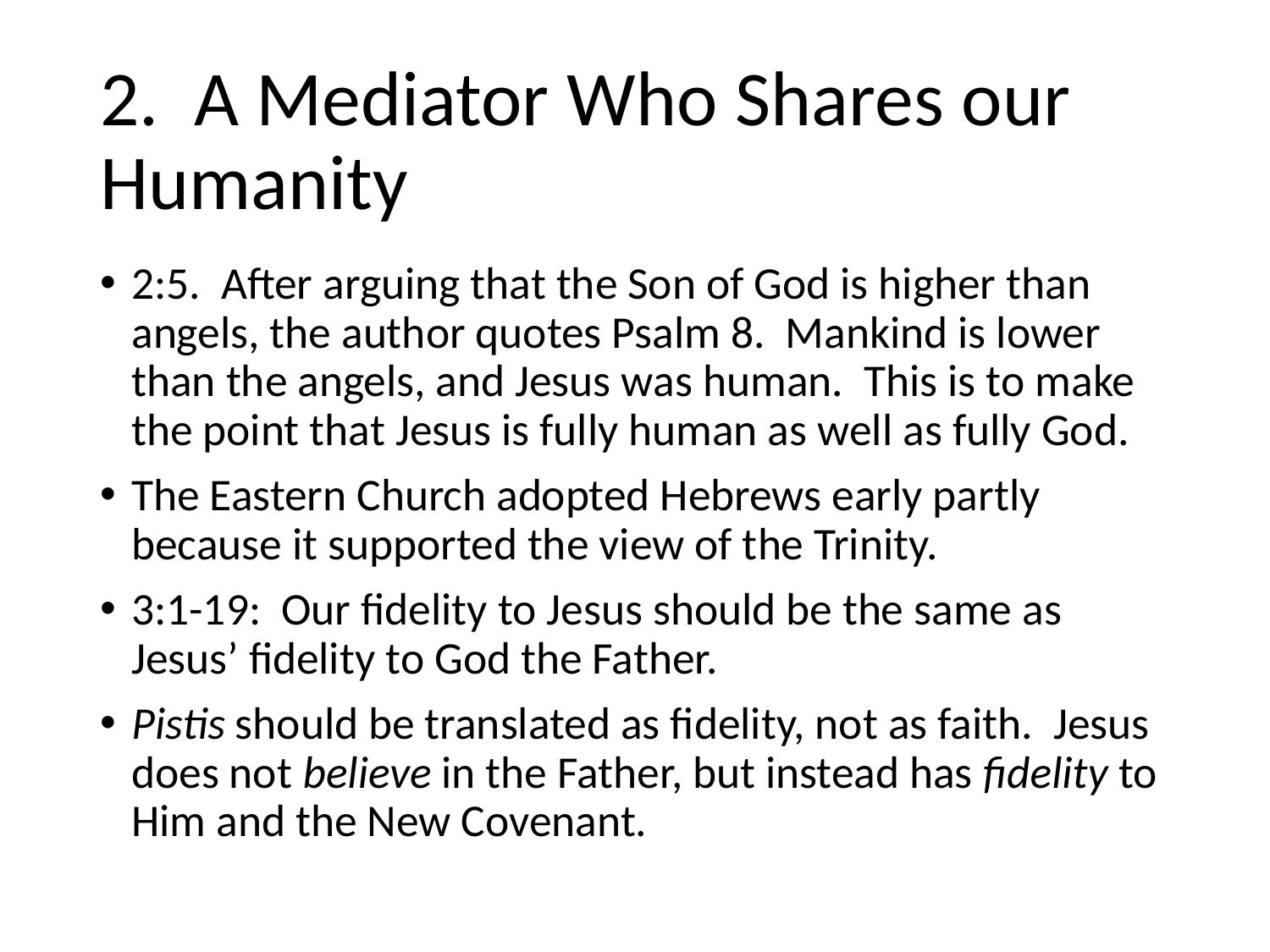

# 2.  A Mediator Who Shares our Humanity
2:5.  After arguing that the Son of God is higher than angels, the author quotes Psalm 8.  Mankind is lower than the angels, and Jesus was human.  This is to make the point that Jesus is fully human as well as fully God.
The Eastern Church adopted Hebrews early partly because it supported the view of the Trinity.
3:1-19:  Our fidelity to Jesus should be the same as Jesus’ fidelity to God the Father.
Pistis should be translated as fidelity, not as faith.  Jesus does not believe in the Father, but instead has fidelity to Him and the New Covenant.